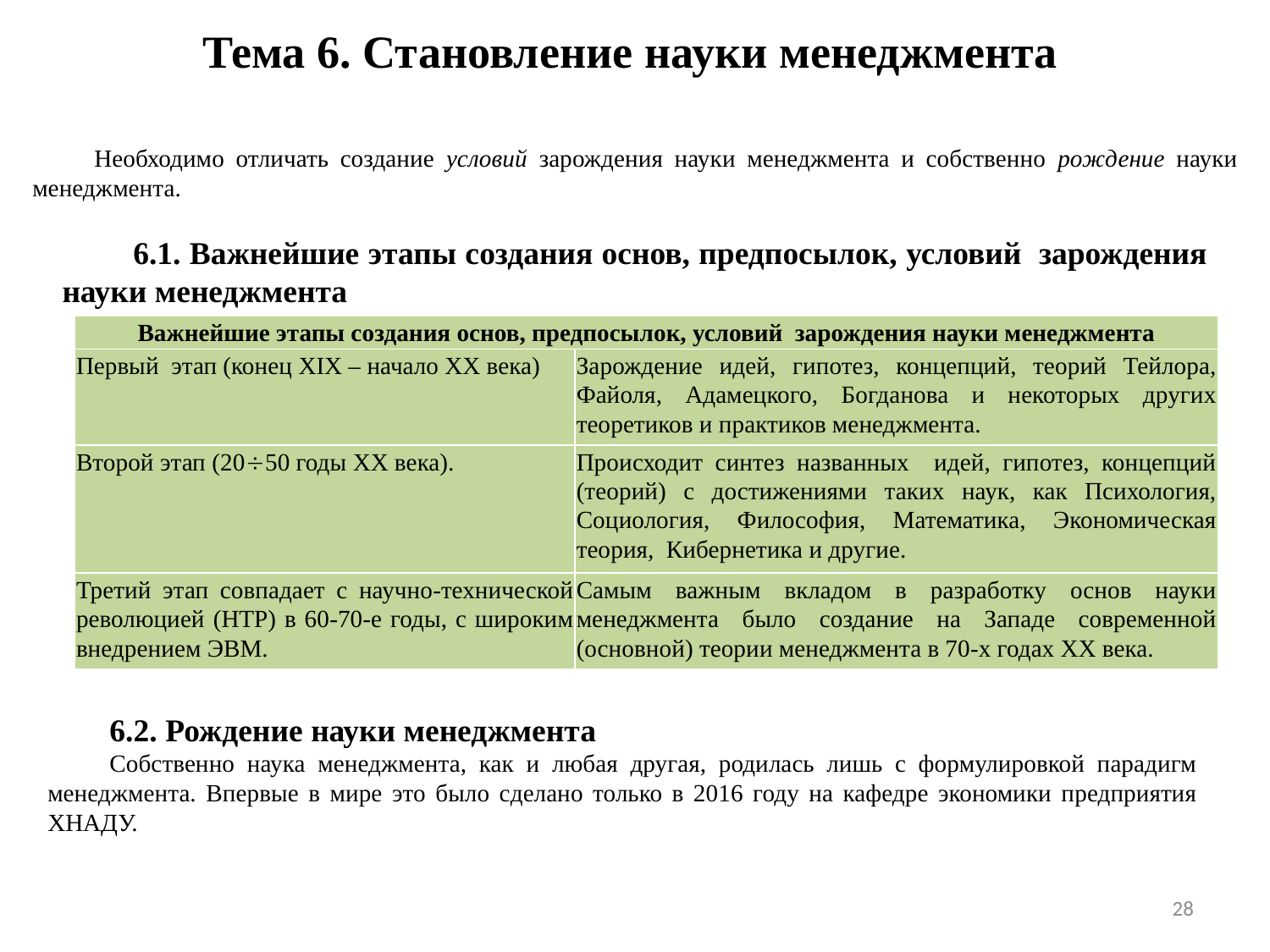

Тема 6. Становление науки менеджмента

Необходимо отличать создание условий зарождения науки менеджмента и собственно рождение науки менеджмента.
 6.1. Важнейшие этапы создания основ, предпосылок, условий  зарождения науки менеджмента
| Важнейшие этапы создания основ, предпосылок, условий зарождения науки менеджмента |  |
| --- | --- |
| Первый этап (конец ХIХ – начало ХХ века) | Зарождение идей, гипотез, концепций, теорий Тейлора, Файоля, Адамецкого, Богданова и некоторых других теоретиков и практиков менеджмента. |
| Второй этап (20÷50 годы ХХ века). | Происходит синтез названных идей, гипотез, концепций (теорий) с достижениями таких наук, как Психология, Социология, Философия, Математика, Экономическая теория, Кибернетика и другие. |
| Третий этап совпадает с научно-технической революцией (НТР) в 60-70-е годы, с широким внедрением ЭВМ. | Самым важным вкладом в разработку основ науки менеджмента было создание на Западе современной (основной) теории менеджмента в 70-х годах ХХ века. |

6.2. Рождение науки менеджмента
Собственно наука менеджмента, как и любая другая, родилась лишь с формулировкой парадигм менеджмента. Впервые в мире это было сделано только в 2016 году на кафедре экономики предприятия ХНАДУ.

28